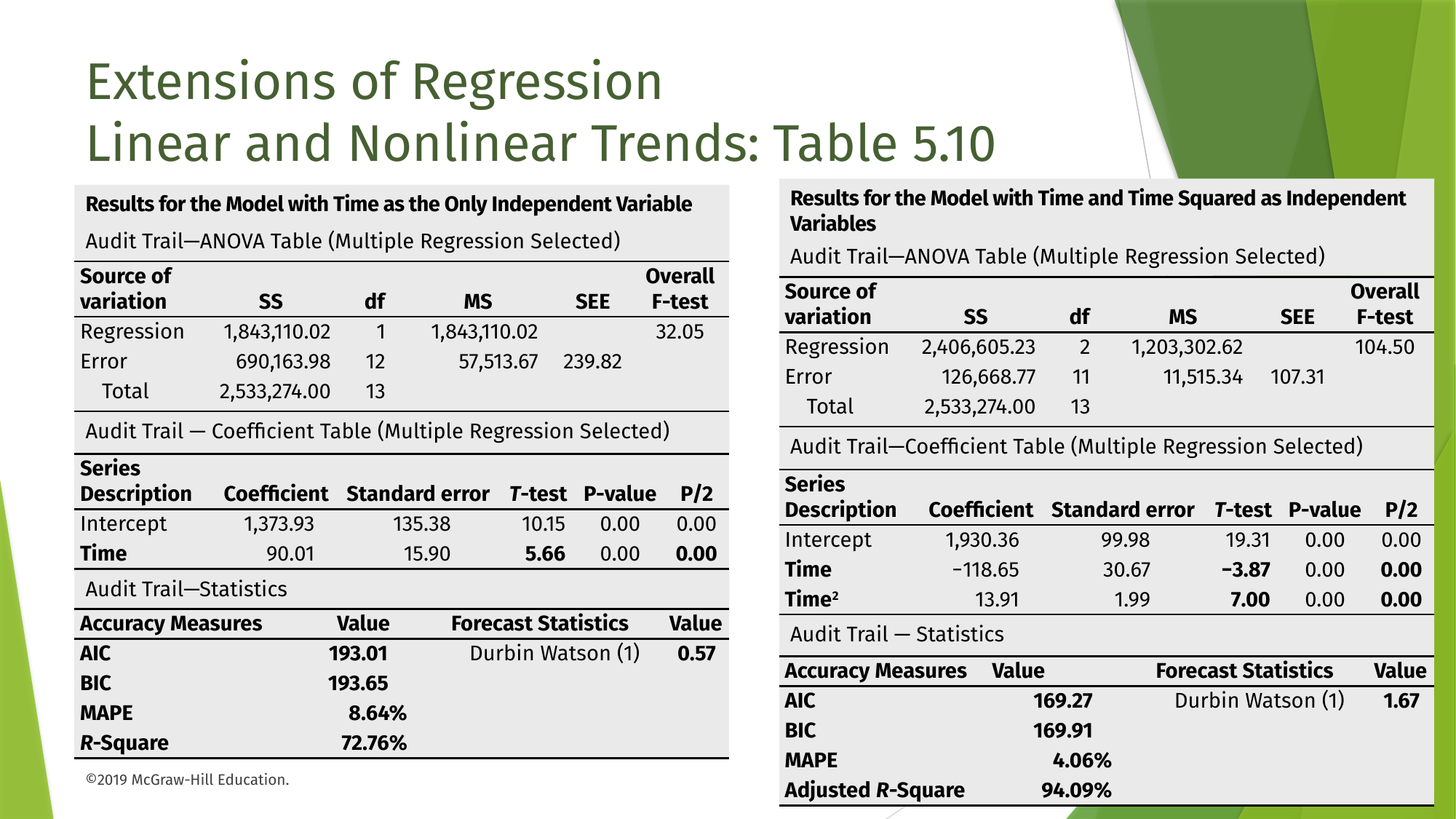

# Extensions of Regression Linear and Nonlinear Trends: Table 5.10
Results for the Model with Time and Time Squared as Independent Variables
Results for the Model with Time as the Only Independent Variable
Audit Trail—ANOVA Table (Multiple Regression Selected)
Audit Trail—ANOVA Table (Multiple Regression Selected)
| Source of variation | SS | df | MS | SEE | Overall F-test |
| --- | --- | --- | --- | --- | --- |
| Regression | 1,843,110.02 | 1 | 1,843,110.02 |  | 32.05 |
| Error | 690,163.98 | 12 | 57,513.67 | 239.82 |  |
| Total | 2,533,274.00 | 13 |  |  |  |
| Source of variation | SS | df | MS | SEE | Overall F-test |
| --- | --- | --- | --- | --- | --- |
| Regression | 2,406,605.23 | 2 | 1,203,302.62 |  | 104.50 |
| Error | 126,668.77 | 11 | 11,515.34 | 107.31 |  |
| Total | 2,533,274.00 | 13 |  |  |  |
Audit Trail — Coefficient Table (Multiple Regression Selected)
Audit Trail—Coefficient Table (Multiple Regression Selected)
| Series Description | Coefficient | Standard error | T-test | P-value | P/2 |
| --- | --- | --- | --- | --- | --- |
| Intercept | 1,373.93 | 135.38 | 10.15 | 0.00 | 0.00 |
| Time | 90.01 | 15.90 | 5.66 | 0.00 | 0.00 |
| Series Description | Coefficient | Standard error | T-test | P-value | P/2 |
| --- | --- | --- | --- | --- | --- |
| Intercept | 1,930.36 | 99.98 | 19.31 | 0.00 | 0.00 |
| Time | −118.65 | 30.67 | −3.87 | 0.00 | 0.00 |
| Time2 | 13.91 | 1.99 | 7.00 | 0.00 | 0.00 |
Audit Trail—Statistics
| Accuracy Measures | Value | Forecast Statistics | Value |
| --- | --- | --- | --- |
| AIC | 193.01 | Durbin Watson (1) | 0.57 |
| BIC | 193.65 |  |  |
| MAPE | 8.64% |  |  |
| R-Square | 72.76% |  |  |
Audit Trail — Statistics
| Accuracy Measures | Value | Forecast Statistics | Value |
| --- | --- | --- | --- |
| AIC | 169.27 | Durbin Watson (1) | 1.67 |
| BIC | 169.91 |  |  |
| MAPE | 4.06% |  |  |
| Adjusted R-Square | 94.09% |  |  |